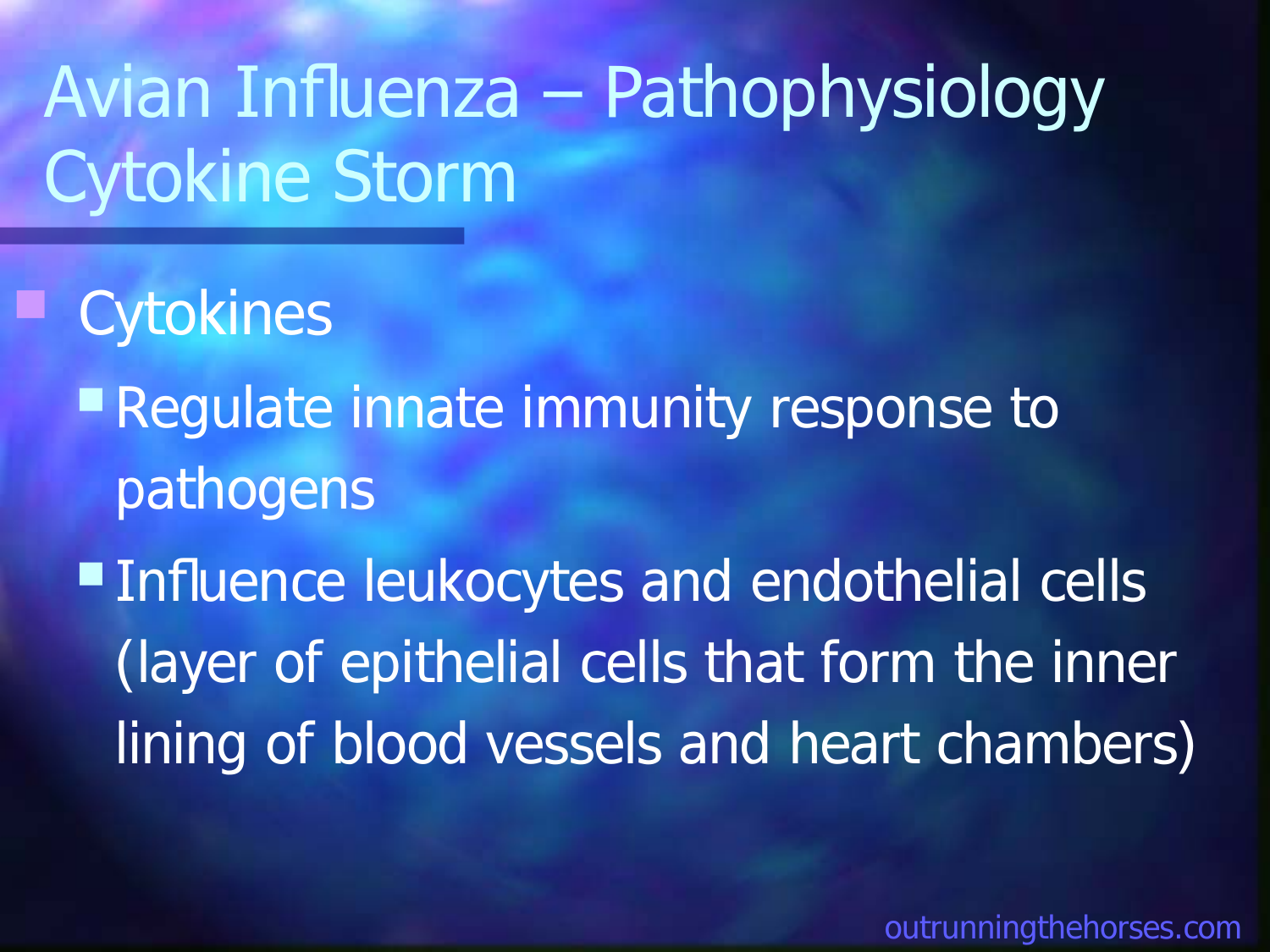

# Avian Influenza – Pathophysiology Cytokine Storm
 Cytokines
Regulate innate immunity response to pathogens
Influence leukocytes and endothelial cells (layer of epithelial cells that form the inner lining of blood vessels and heart chambers)

outrunningthehorses.com